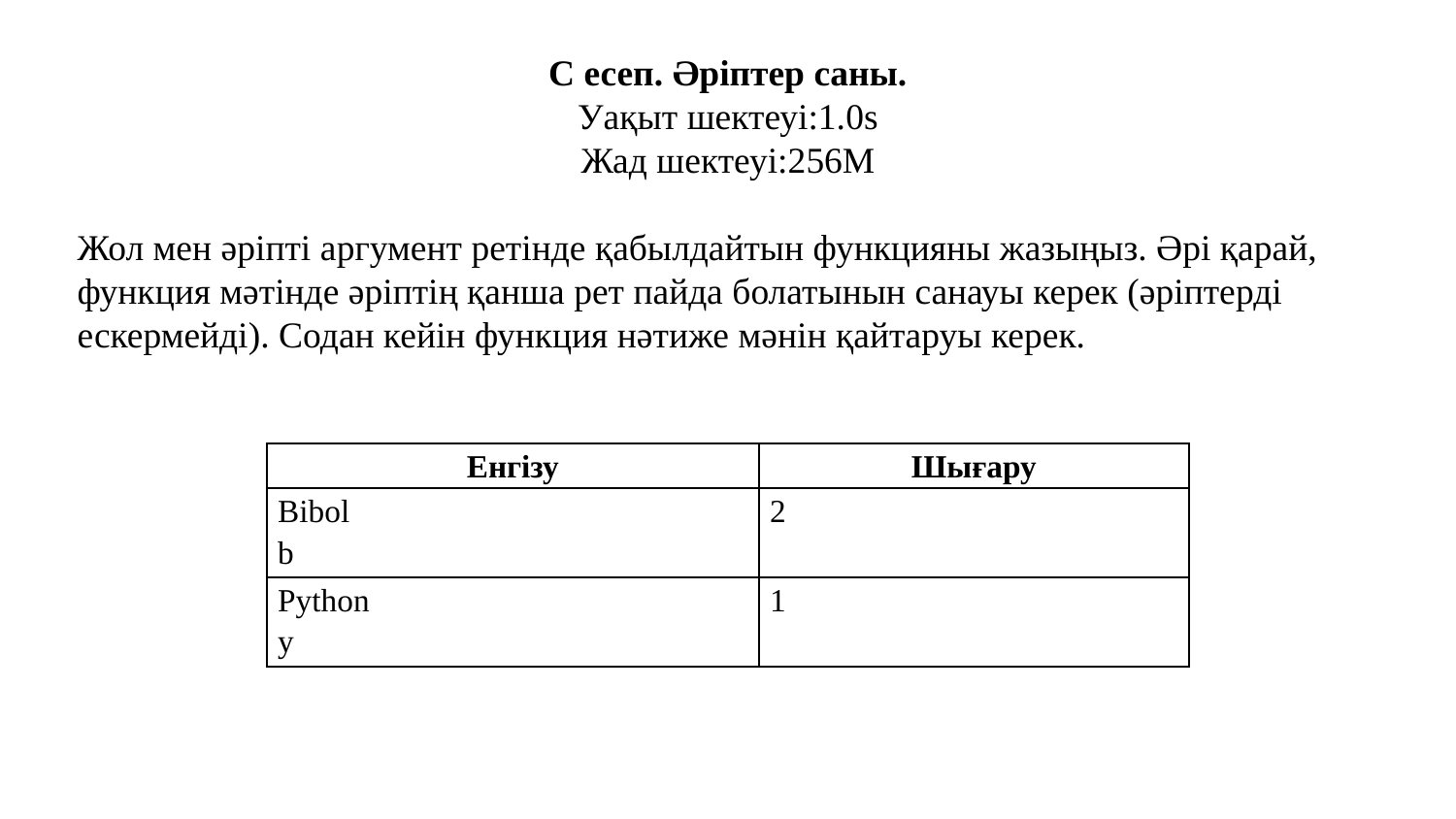

С есеп. Әріптер саны.
Уақыт шектеуі:1.0s
Жад шектеуі:256M

Жол мен әріпті аргумент ретінде қабылдайтын функцияны жазыңыз. Әрі қарай, функция мәтінде әріптің қанша рет пайда болатынын санауы керек (әріптерді ескермейді). Содан кейін функция нәтиже мәнін қайтаруы керек.
| Енгізу | Шығару |
| --- | --- |
| Bibol b | 2 |
| Python y | 1 |